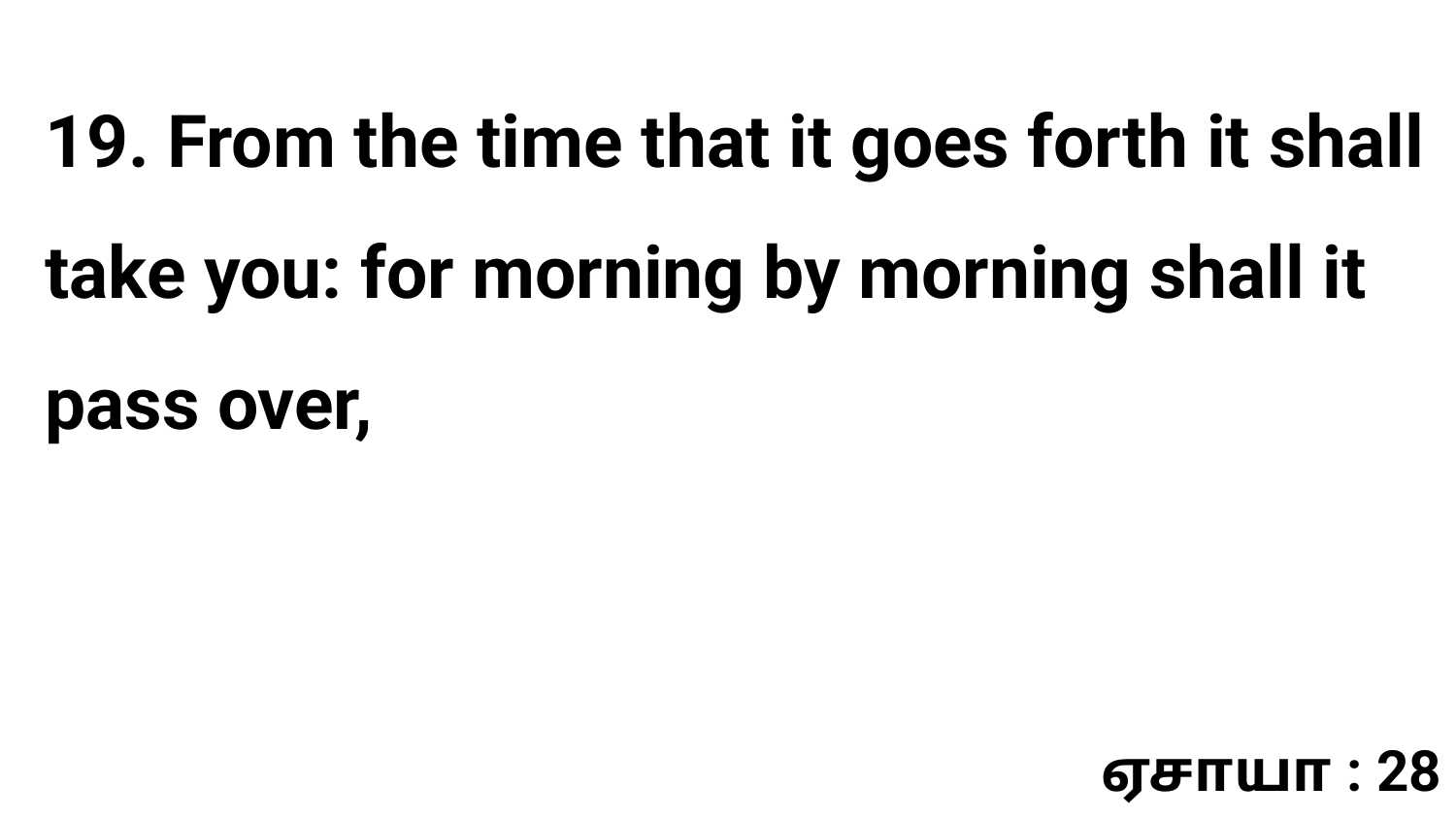

19. From the time that it goes forth it shall take you: for morning by morning shall it pass over,
ஏசாயா : 28